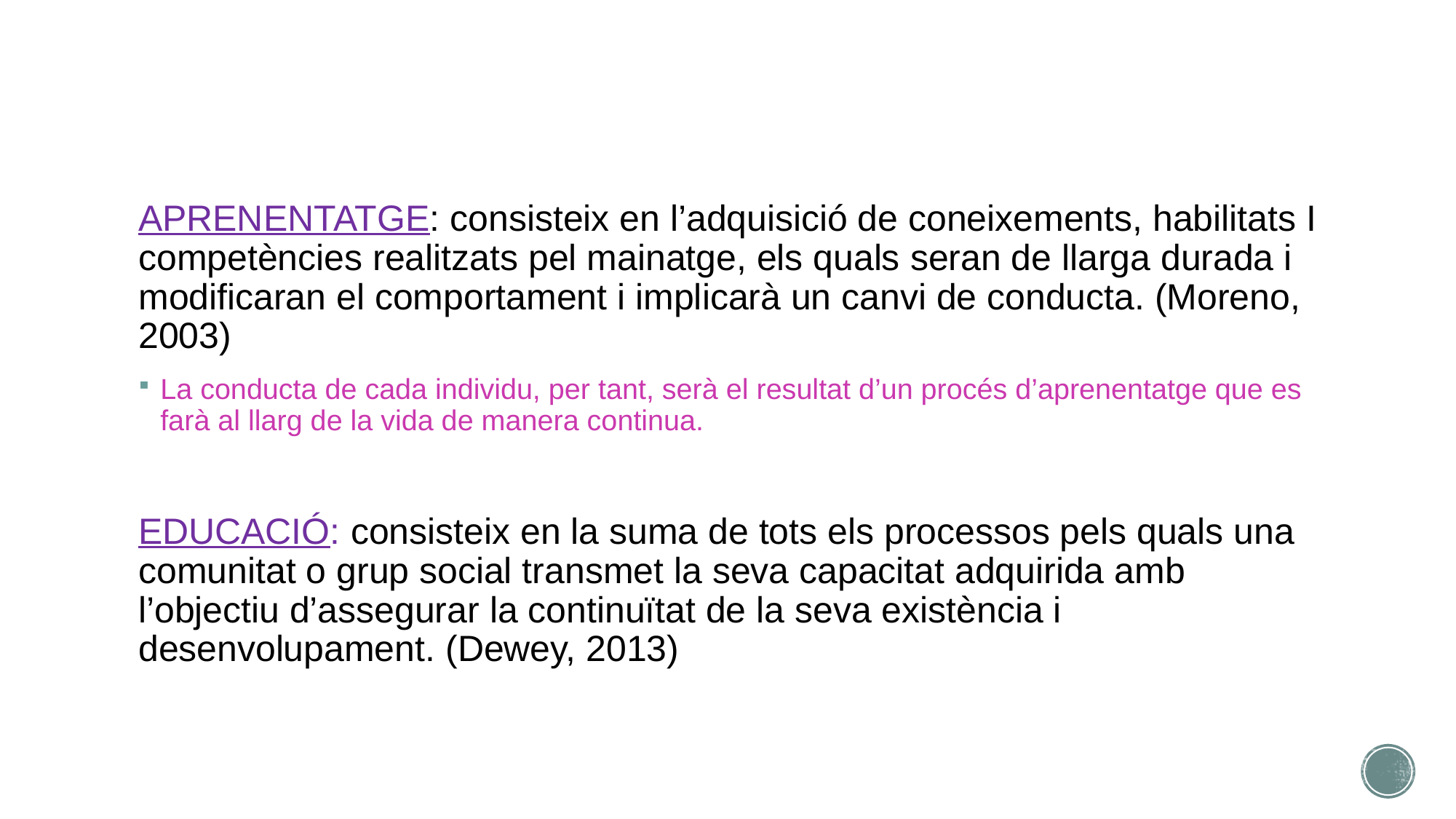

#
APRENENTATGE: consisteix en l’adquisició de coneixements, habilitats I competències realitzats pel mainatge, els quals seran de llarga durada i modificaran el comportament i implicarà un canvi de conducta. (Moreno, 2003)
La conducta de cada individu, per tant, serà el resultat d’un procés d’aprenentatge que es farà al llarg de la vida de manera continua.

EDUCACIÓ: consisteix en la suma de tots els processos pels quals una comunitat o grup social transmet la seva capacitat adquirida amb l’objectiu d’assegurar la continuïtat de la seva existència i desenvolupament. (Dewey, 2013)